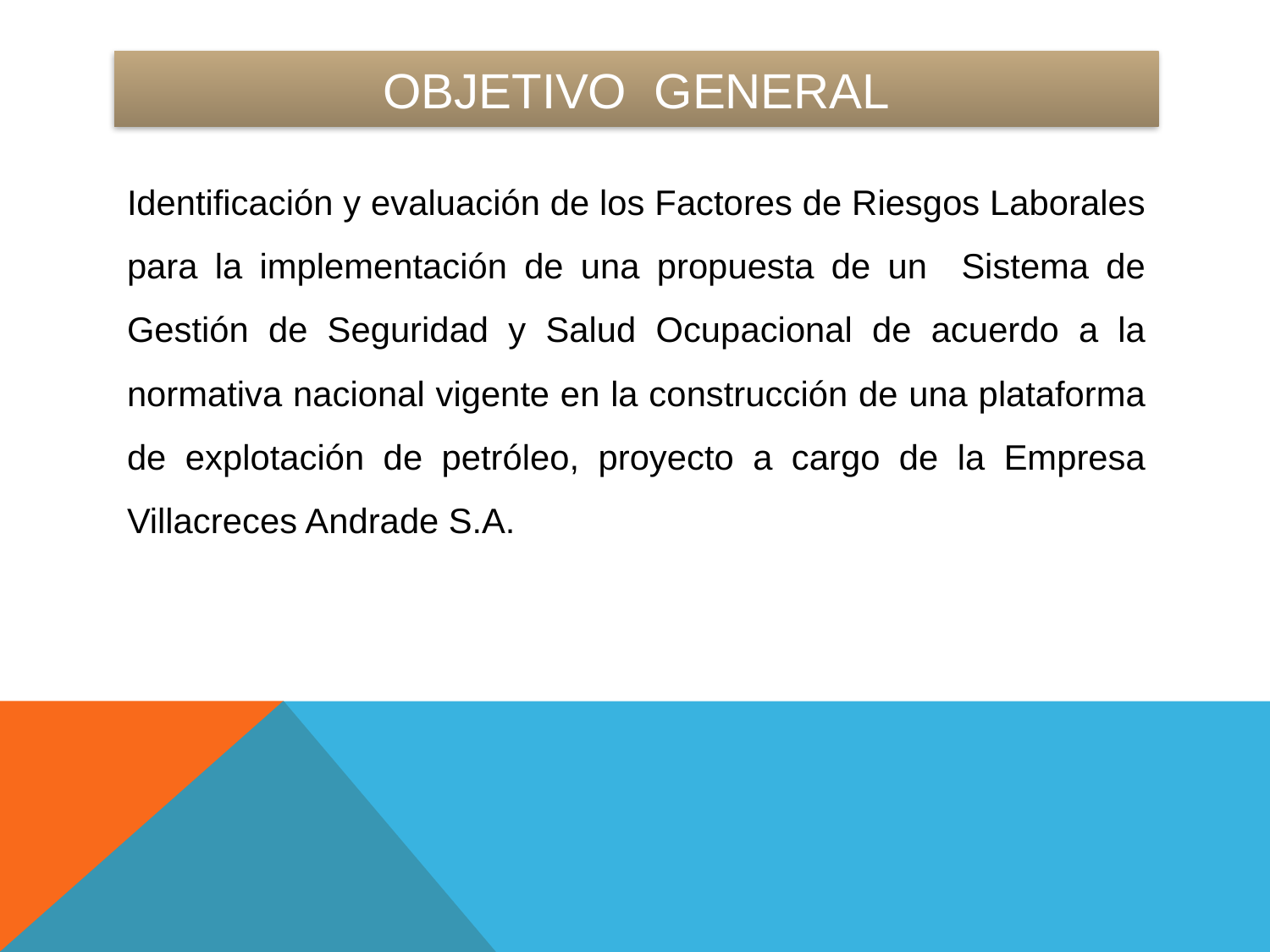

# OBJETIVO  GENERAL
Identificación y evaluación de los Factores de Riesgos Laborales para la implementación de una propuesta de un  Sistema de Gestión de Seguridad y Salud Ocupacional de acuerdo a la normativa nacional vigente en la construcción de una plataforma de explotación de petróleo, proyecto a cargo de la Empresa Villacreces Andrade S.A.